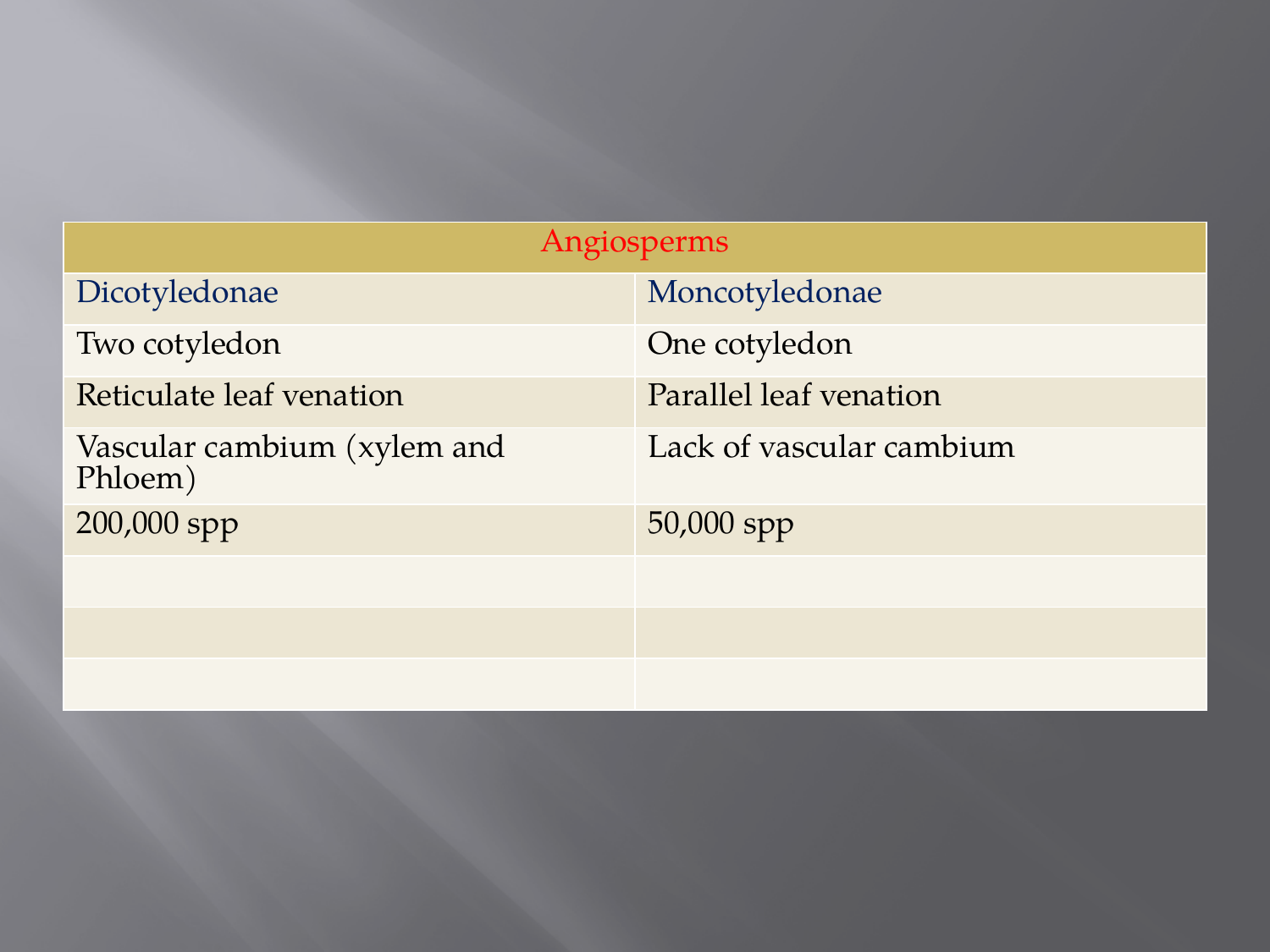

| Angiosperms |  |
| --- | --- |
| Dicotyledonae | Moncotyledonae |
| Two cotyledon | One cotyledon |
| Reticulate leaf venation | Parallel leaf venation |
| Vascular cambium (xylem and Phloem) | Lack of vascular cambium |
| 200,000 spp | 50,000 spp |
|  |  |
|  |  |
|  |  |